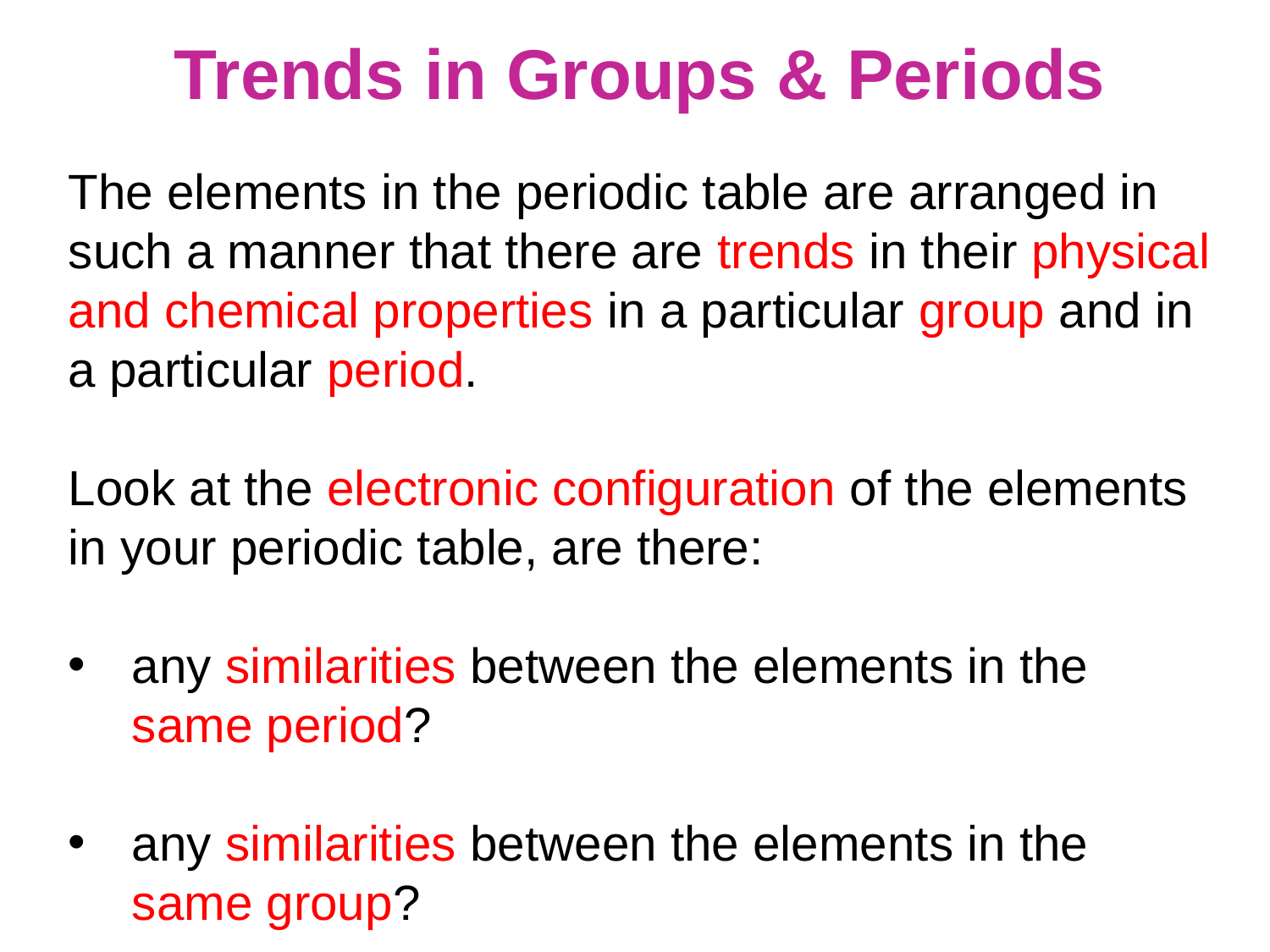

# Trends in Groups & Periods

The elements in the periodic table are arranged in such a manner that there are trends in their physical and chemical properties in a particular group and in a particular period.

Look at the electronic configuration of the elements in your periodic table, are there:

any similarities between the elements in the same period?

any similarities between the elements in the same group?